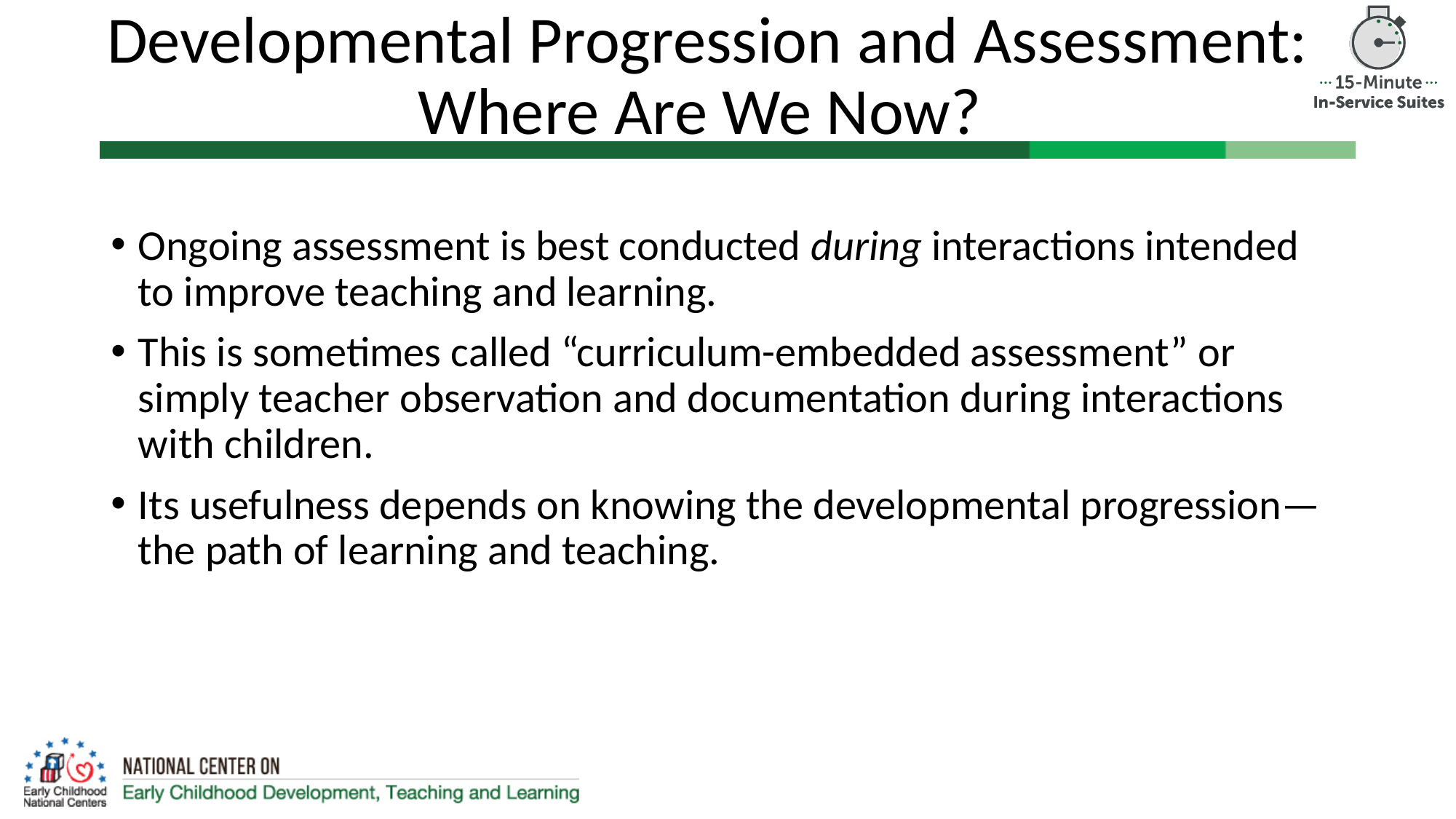

# Developmental Progression and Assessment: Where Are We Now?
Ongoing assessment is best conducted during interactions intended to improve teaching and learning.
This is sometimes called “curriculum-embedded assessment” or simply teacher observation and documentation during interactions with children.
Its usefulness depends on knowing the developmental progression—the path of learning and teaching.